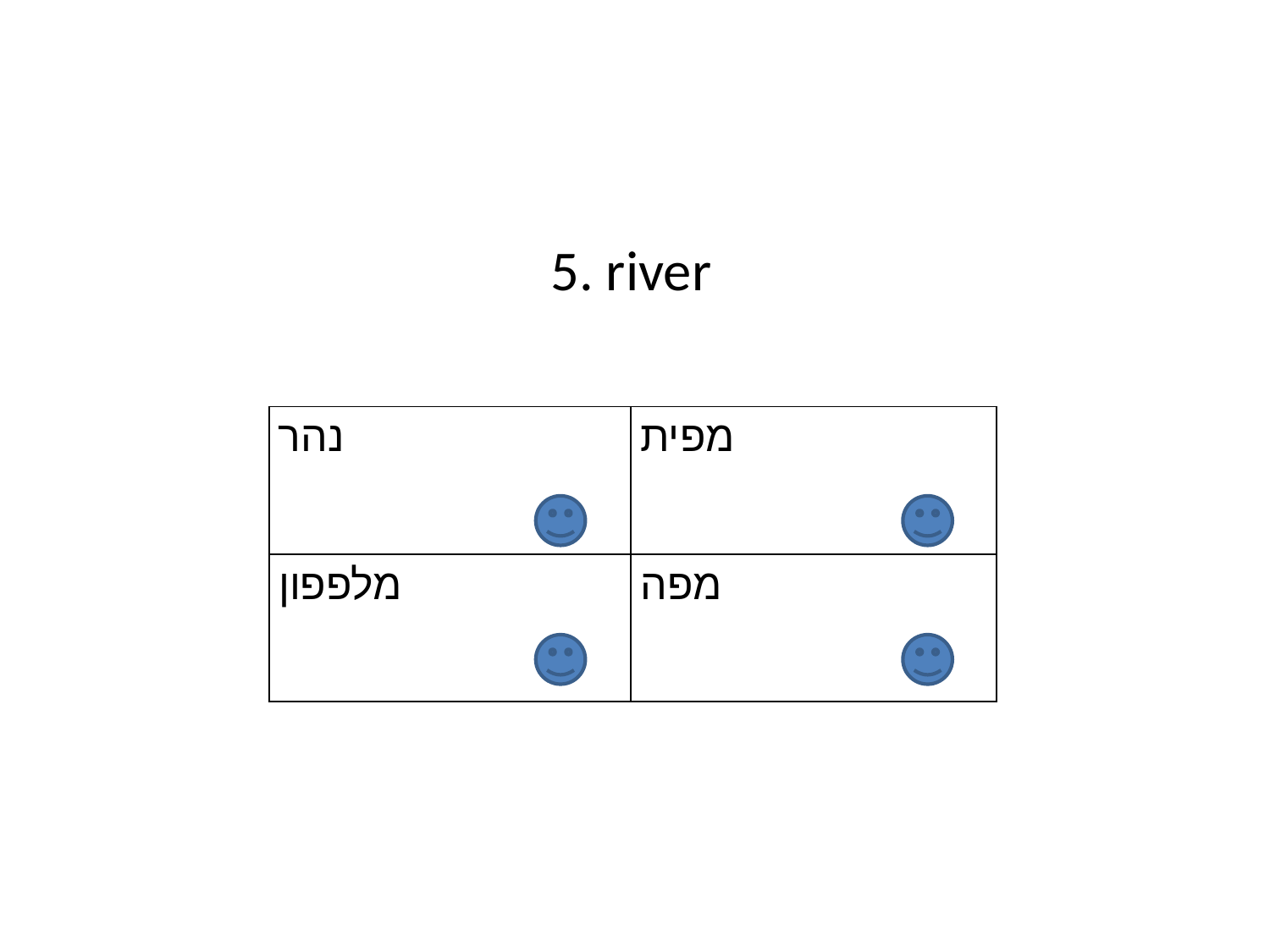

#
5. river
| נהר | מפית |
| --- | --- |
| מלפפון | מפה |